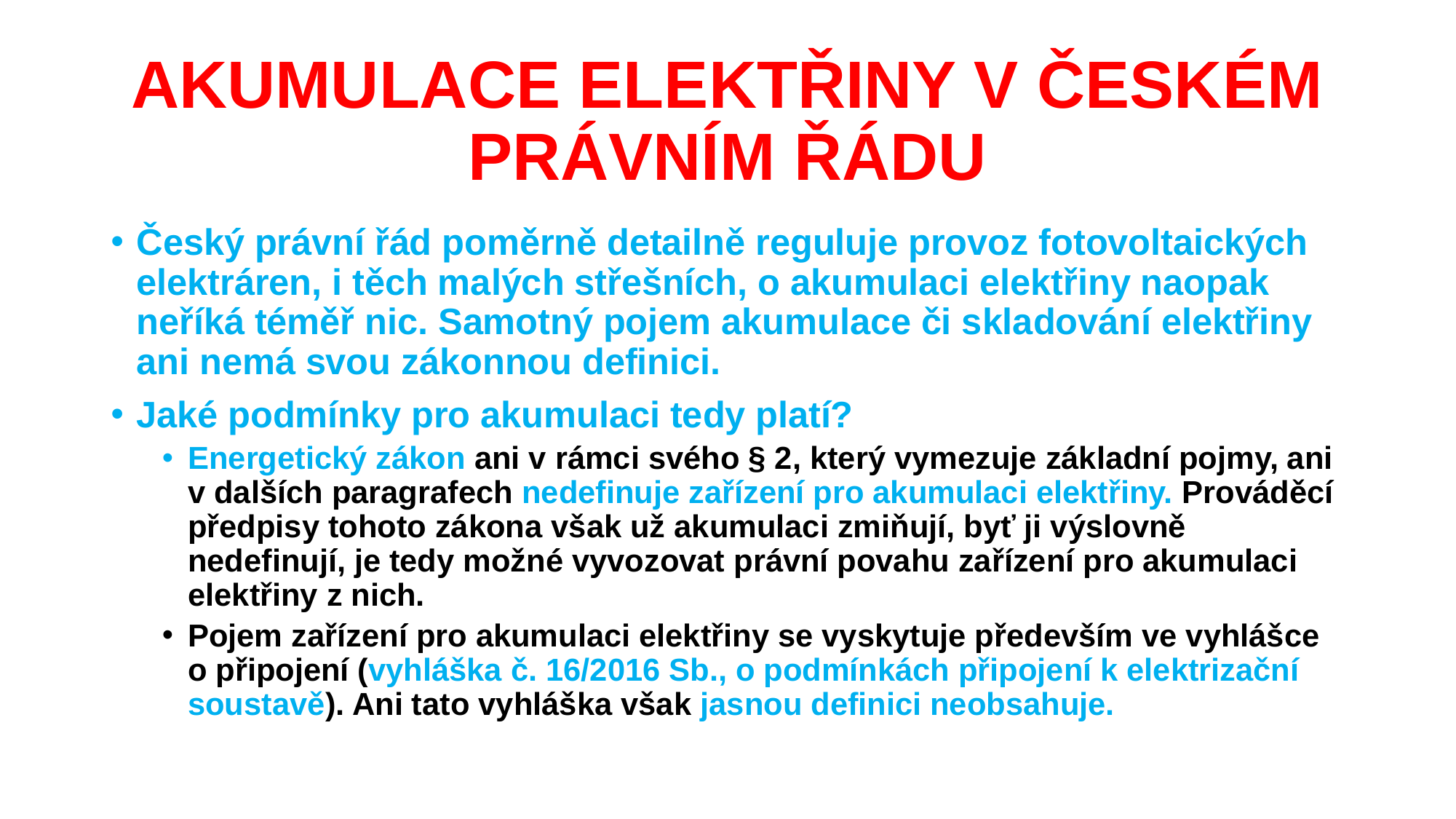

# AKUMULACE ELEKTŘINY V ČESKÉM PRÁVNÍM ŘÁDU
Český právní řád poměrně detailně reguluje provoz fotovoltaických elektráren, i těch malých střešních, o akumulaci elektřiny naopak neříká téměř nic. Samotný pojem akumulace či skladování elektřiny ani nemá svou zákonnou definici.
Jaké podmínky pro akumulaci tedy platí?
Energetický zákon ani v rámci svého § 2, který vymezuje základní pojmy, ani
v dalších paragrafech nedefinuje zařízení pro akumulaci elektřiny. Prováděcí předpisy tohoto zákona však už akumulaci zmiňují, byť ji výslovně nedefinují, je tedy možné vyvozovat právní povahu zařízení pro akumulaci elektřiny z nich.
Pojem zařízení pro akumulaci elektřiny se vyskytuje především ve vyhlášce
o připojení (vyhláška č. 16/2016 Sb., o podmínkách připojení k elektrizační soustavě). Ani tato vyhláška však jasnou definici neobsahuje.